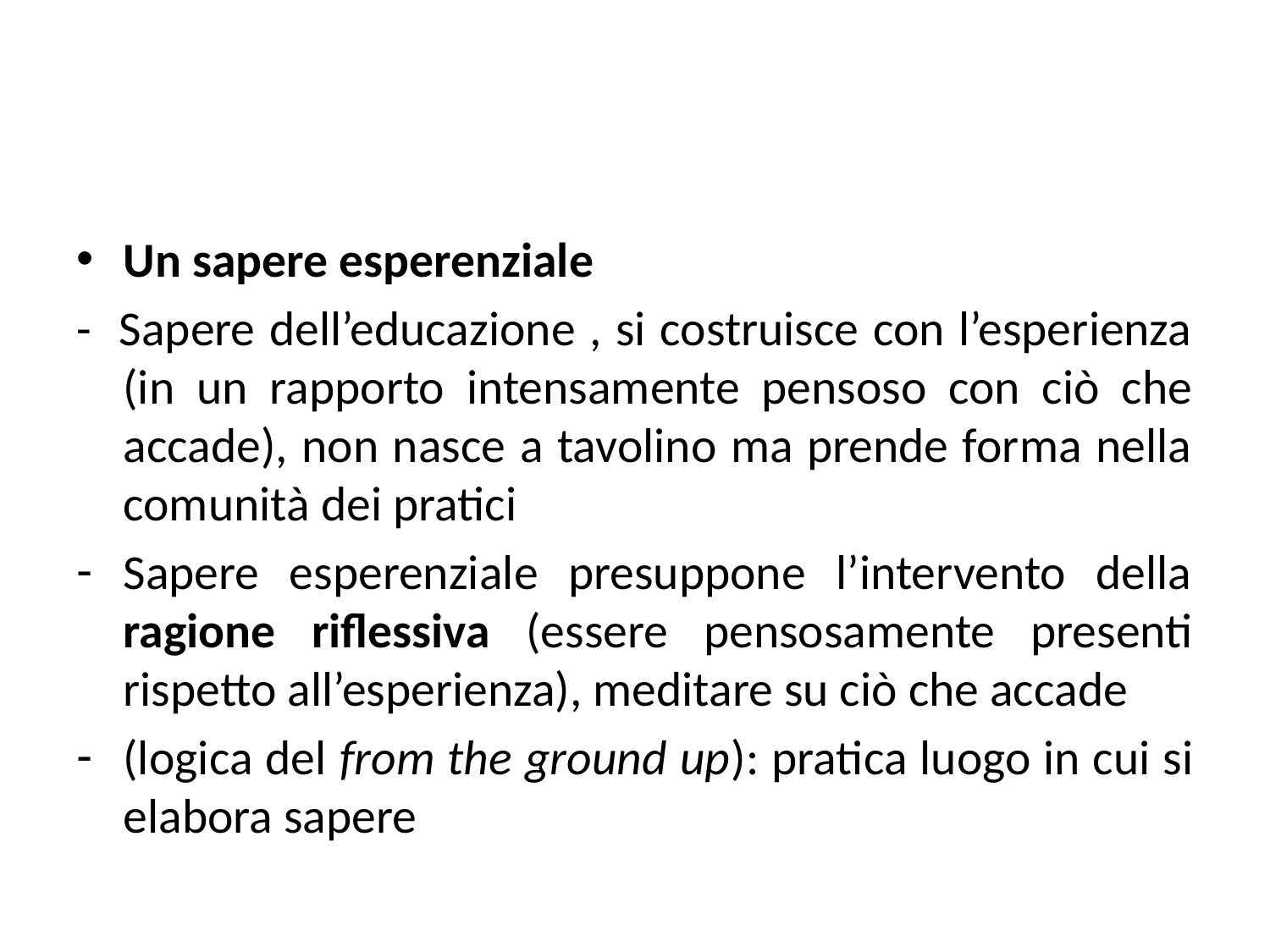

Un sapere esperenziale
-  Sapere dell’educazione , si costruisce con l’esperienza (in un rapporto intensamente pensoso con ciò che accade), non nasce a tavolino ma prende forma nella comunità dei pratici
Sapere esperenziale presuppone l’intervento della ragione riflessiva (essere pensosamente presenti rispetto all’esperienza), meditare su ciò che accade
(logica del from the ground up): pratica luogo in cui si elabora sapere